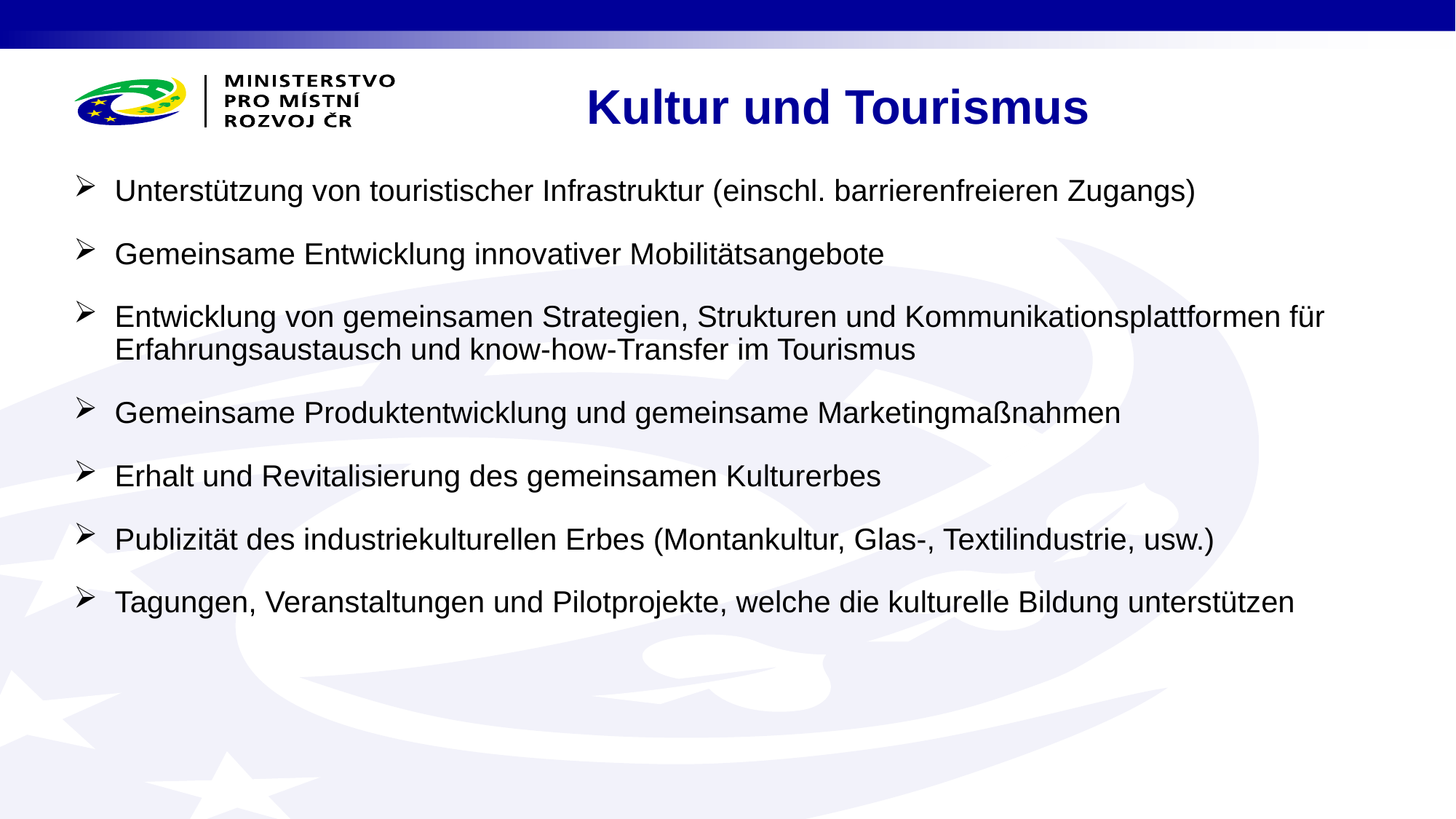

# Kultur und Tourismus
Unterstützung von touristischer Infrastruktur (einschl. barrierenfreieren Zugangs)
Gemeinsame Entwicklung innovativer Mobilitätsangebote
Entwicklung von gemeinsamen Strategien, Strukturen und Kommunikationsplattformen für Erfahrungsaustausch und know-how-Transfer im Tourismus
Gemeinsame Produktentwicklung und gemeinsame Marketingmaßnahmen
Erhalt und Revitalisierung des gemeinsamen Kulturerbes
Publizität des industriekulturellen Erbes (Montankultur, Glas-, Textilindustrie, usw.)
Tagungen, Veranstaltungen und Pilotprojekte, welche die kulturelle Bildung unterstützen